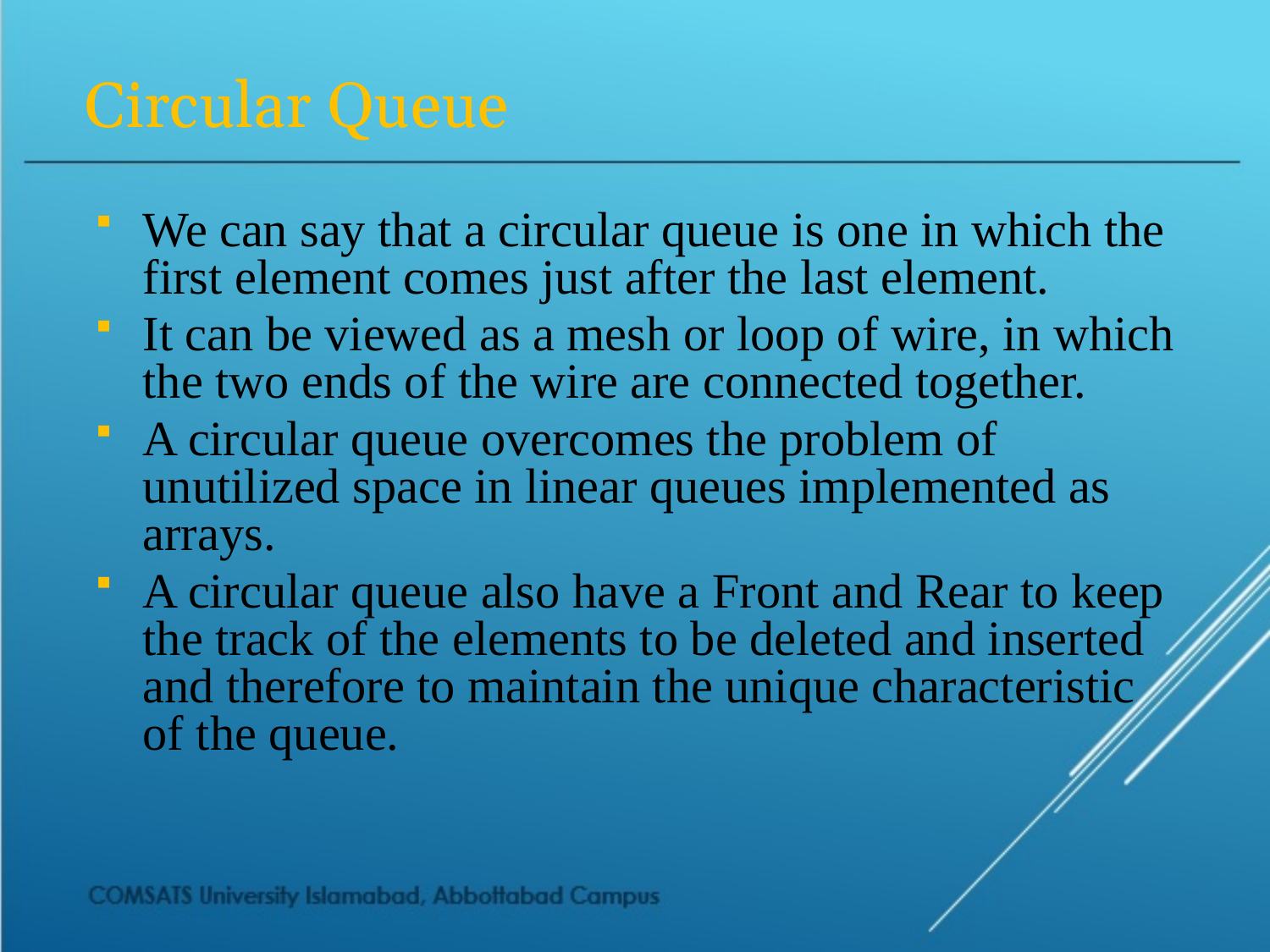

Circular Queue
We can say that a circular queue is one in which the first element comes just after the last element.
It can be viewed as a mesh or loop of wire, in which the two ends of the wire are connected together.
A circular queue overcomes the problem of unutilized space in linear queues implemented as arrays.
A circular queue also have a Front and Rear to keep the track of the elements to be deleted and inserted and therefore to maintain the unique characteristic of the queue.